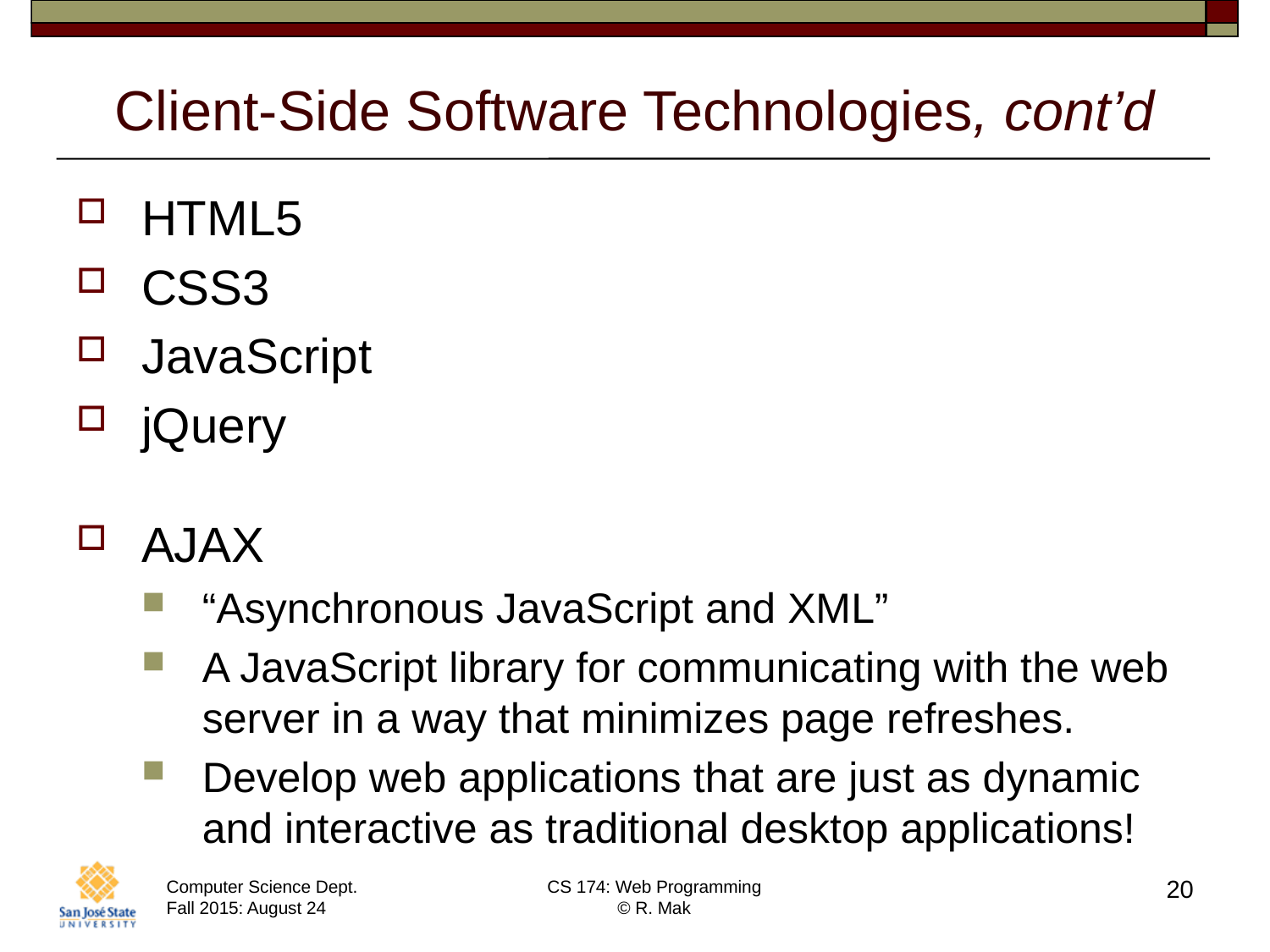

# Client-Side Software Technologies, cont’d
HTML5
CSS3
JavaScript
jQuery

AJAX
“Asynchronous JavaScript and XML”
A JavaScript library for communicating with the web server in a way that minimizes page refreshes.
Develop web applications that are just as dynamic and interactive as traditional desktop applications!
20